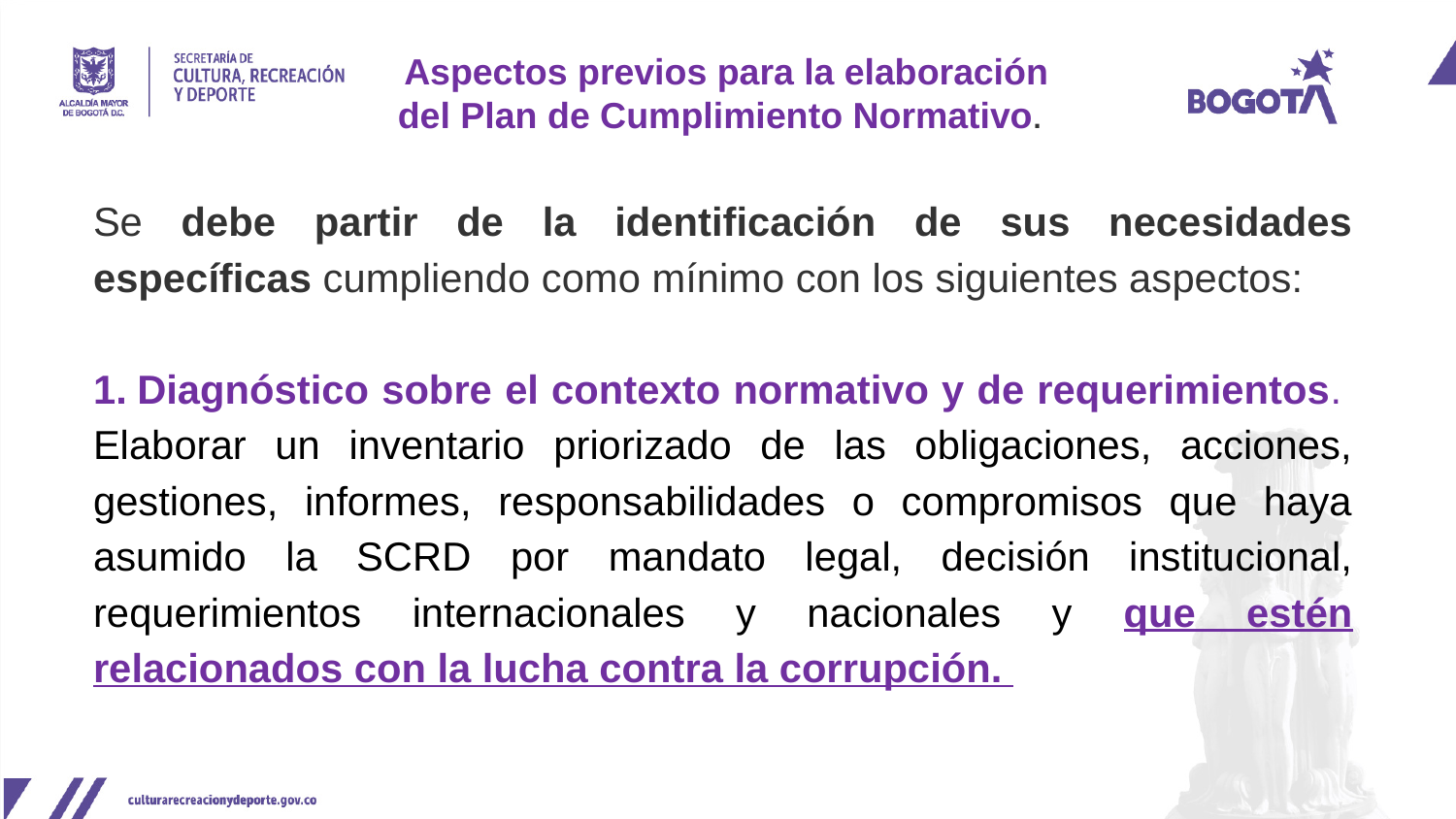

Aspectos previos para la elaboración del Plan de Cumplimiento Normativo.
Se debe partir de la identificación de sus necesidades específicas cumpliendo como mínimo con los siguientes aspectos:

1. Diagnóstico sobre el contexto normativo y de requerimientos.  Elaborar un inventario priorizado de las obligaciones, acciones, gestiones, informes, responsabilidades o compromisos que haya asumido la SCRD por mandato legal, decisión institucional, requerimientos internacionales y nacionales y que estén relacionados con la lucha contra la corrupción.